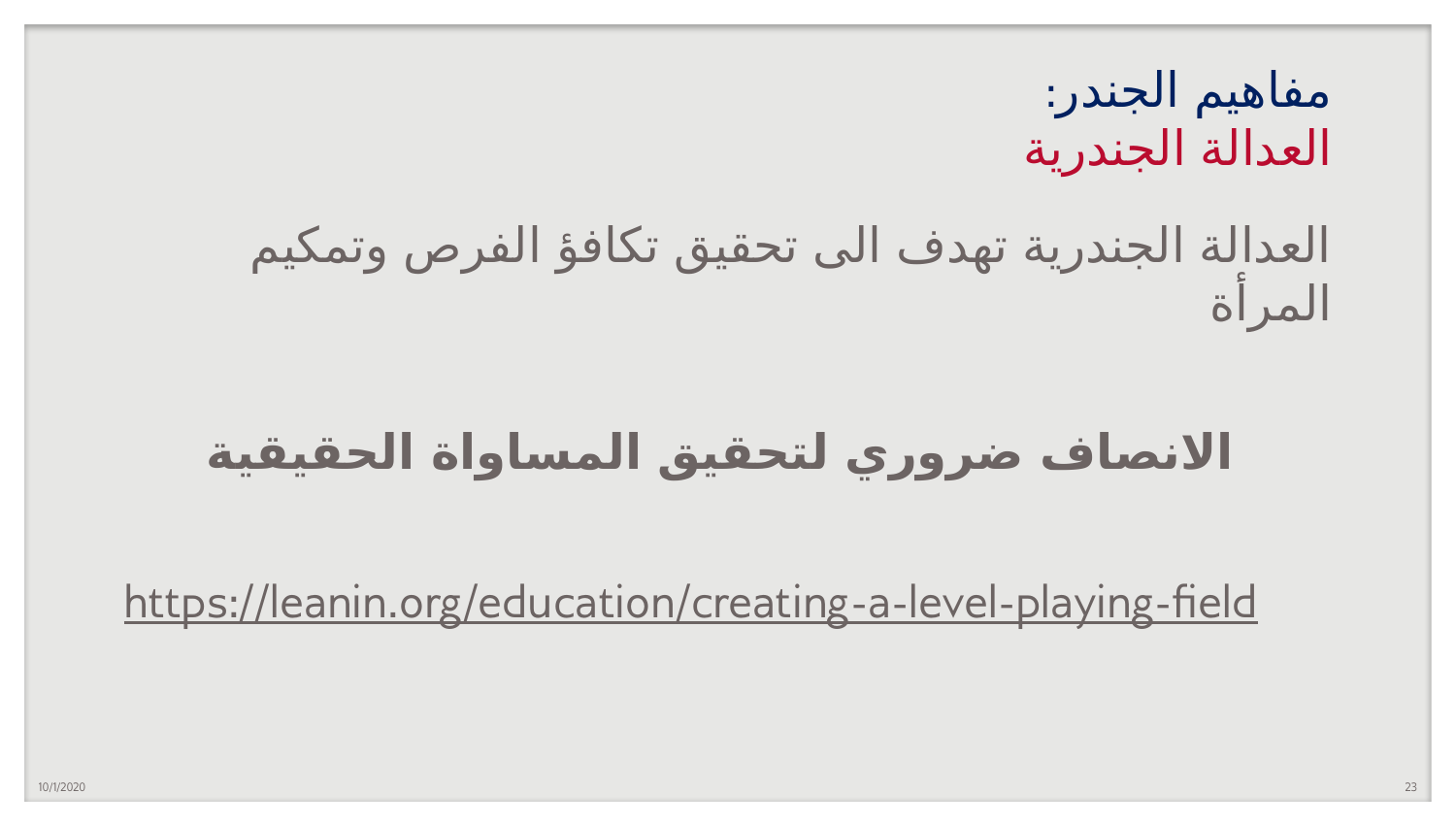

# مفاهيم الجندر: العدالة الجندرية
العدالة الجندرية تهدف الى تحقيق تكافؤ الفرص وتمكيم المرأة

الانصاف ضروري لتحقيق المساواة الحقيقية

https://leanin.org/education/creating-a-level-playing-field

10/1/2020
23